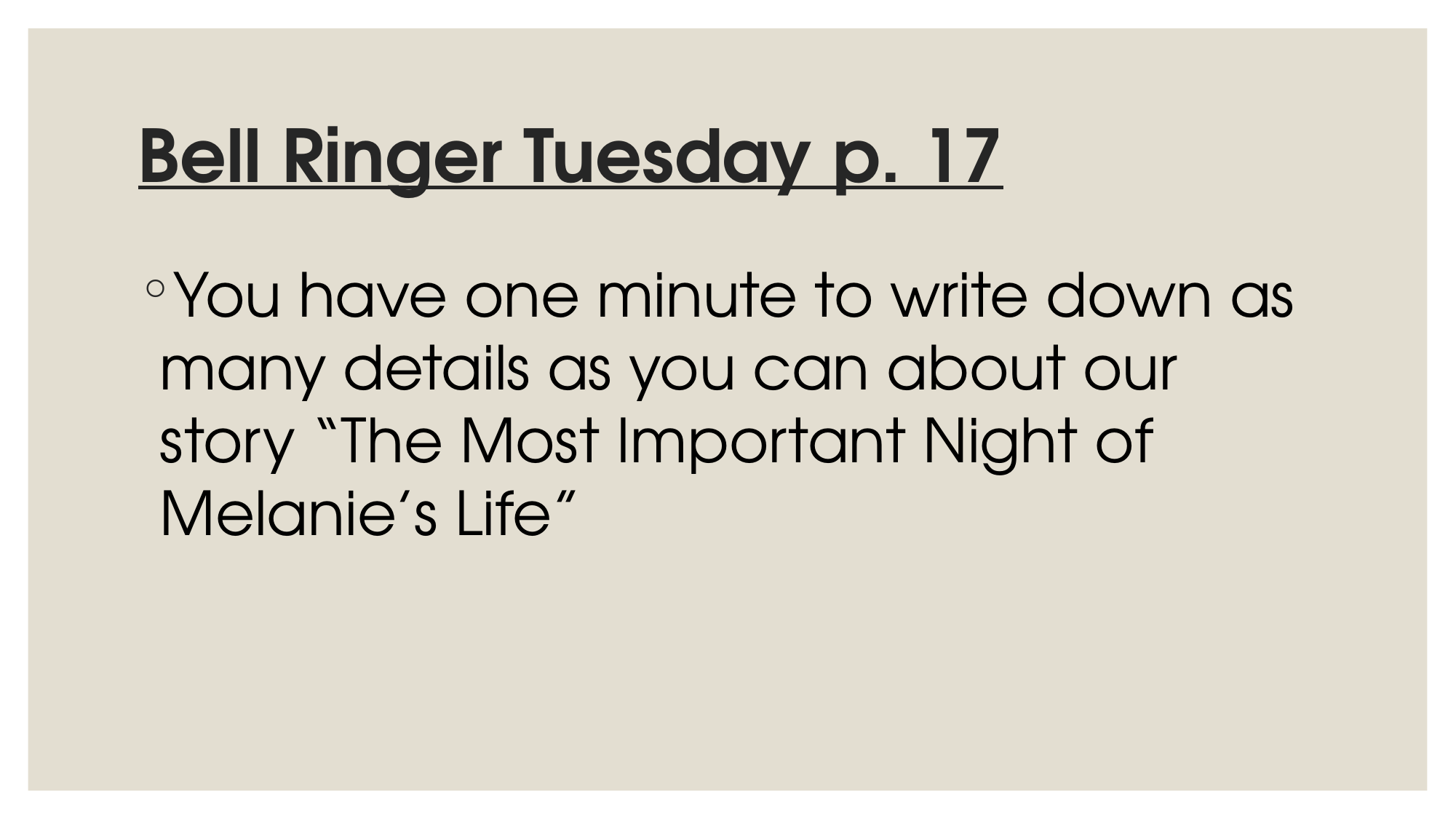

# Bell Ringer Tuesday p. 17
You have one minute to write down as many details as you can about our story “The Most Important Night of Melanie’s Life”